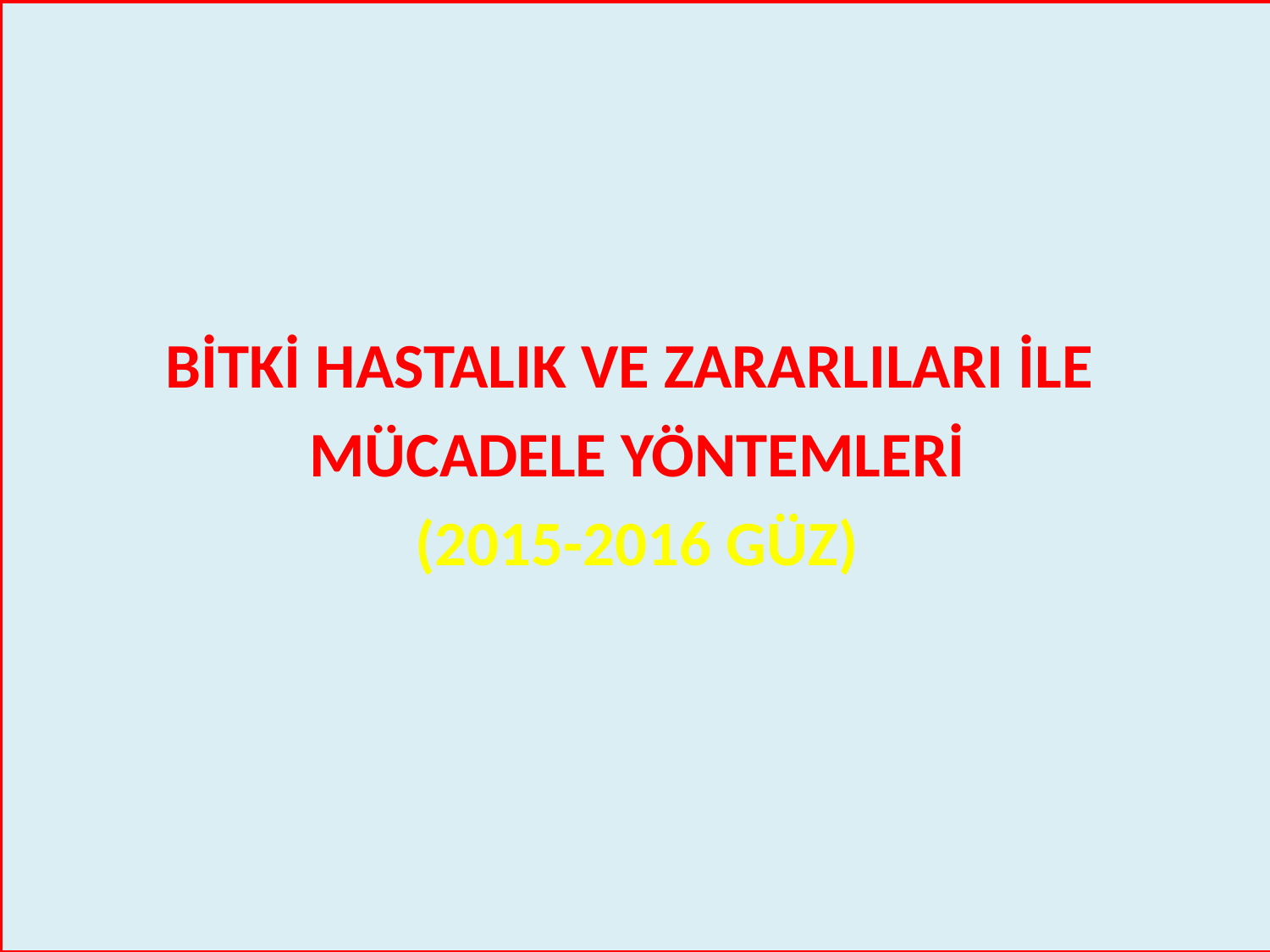

BİTKİ HASTALIK VE ZARARLILARI İLE
MÜCADELE YÖNTEMLERİ
(2015-2016 GÜZ)